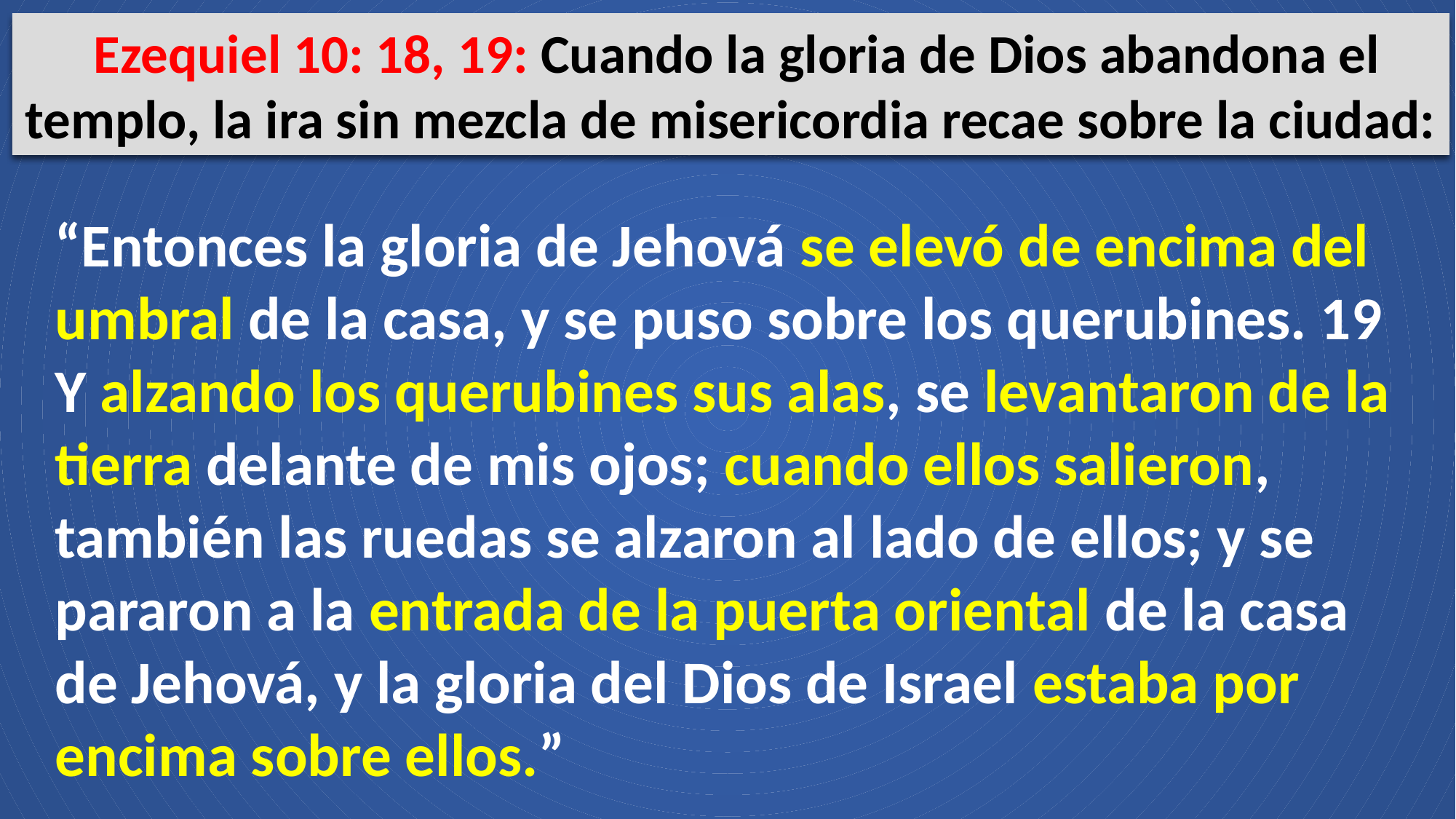

Ezequiel 10: 18, 19: Cuando la gloria de Dios abandona el templo, la ira sin mezcla de misericordia recae sobre la ciudad:
“Entonces la gloria de Jehová se elevó de encima del umbral de la casa, y se puso sobre los querubines. 19 Y alzando los querubines sus alas, se levantaron de la tierra delante de mis ojos; cuando ellos salieron, también las ruedas se alzaron al lado de ellos; y se pararon a la entrada de la puerta oriental de la casa de Jehová, y la gloria del Dios de Israel estaba por encima sobre ellos.”